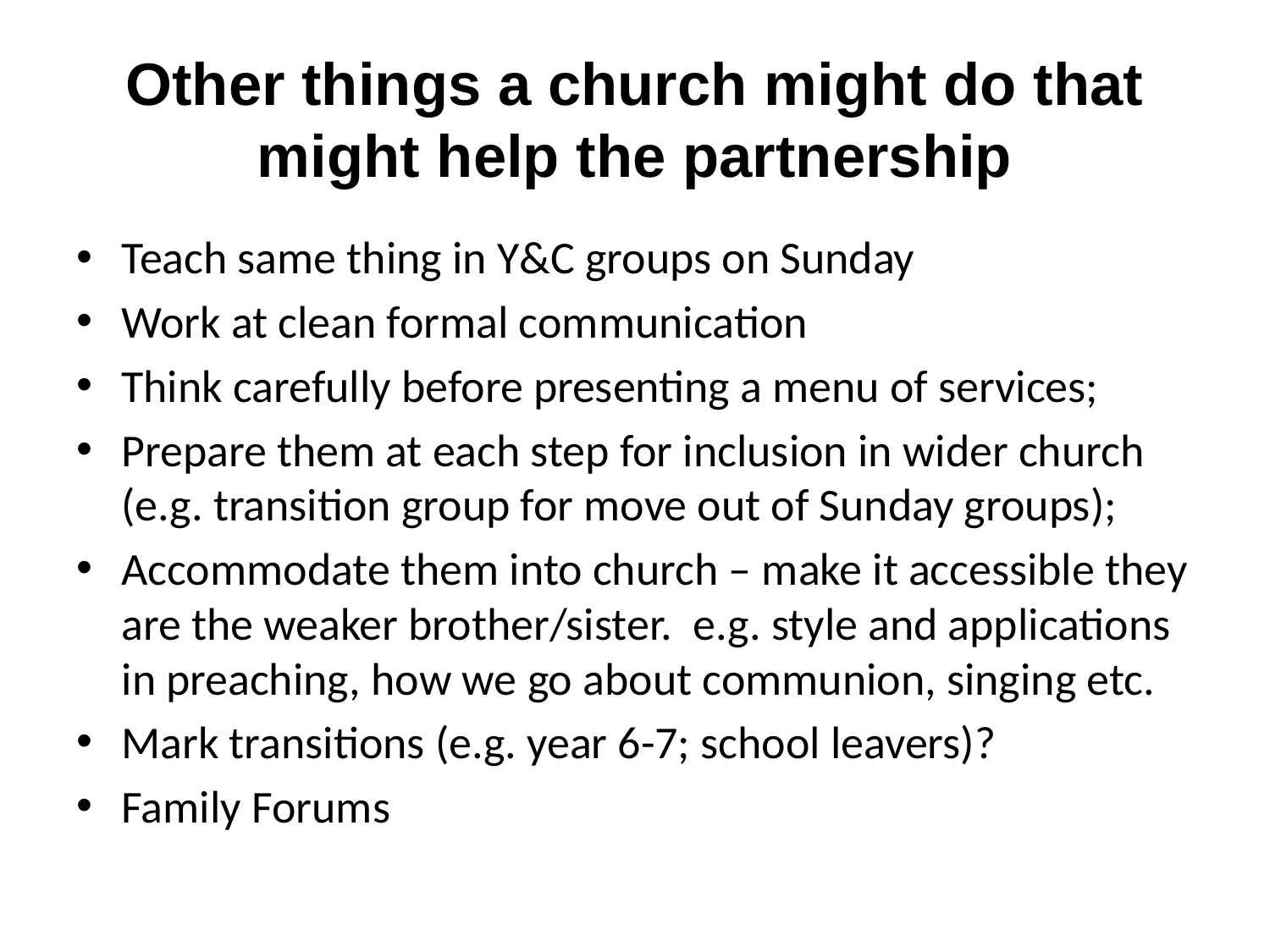

# Other things a church might do that might help the partnership
Teach same thing in Y&C groups on Sunday
Work at clean formal communication
Think carefully before presenting a menu of services;
Prepare them at each step for inclusion in wider church (e.g. transition group for move out of Sunday groups);
Accommodate them into church – make it accessible they are the weaker brother/sister.  e.g. style and applications in preaching, how we go about communion, singing etc.
Mark transitions (e.g. year 6-7; school leavers)?
Family Forums